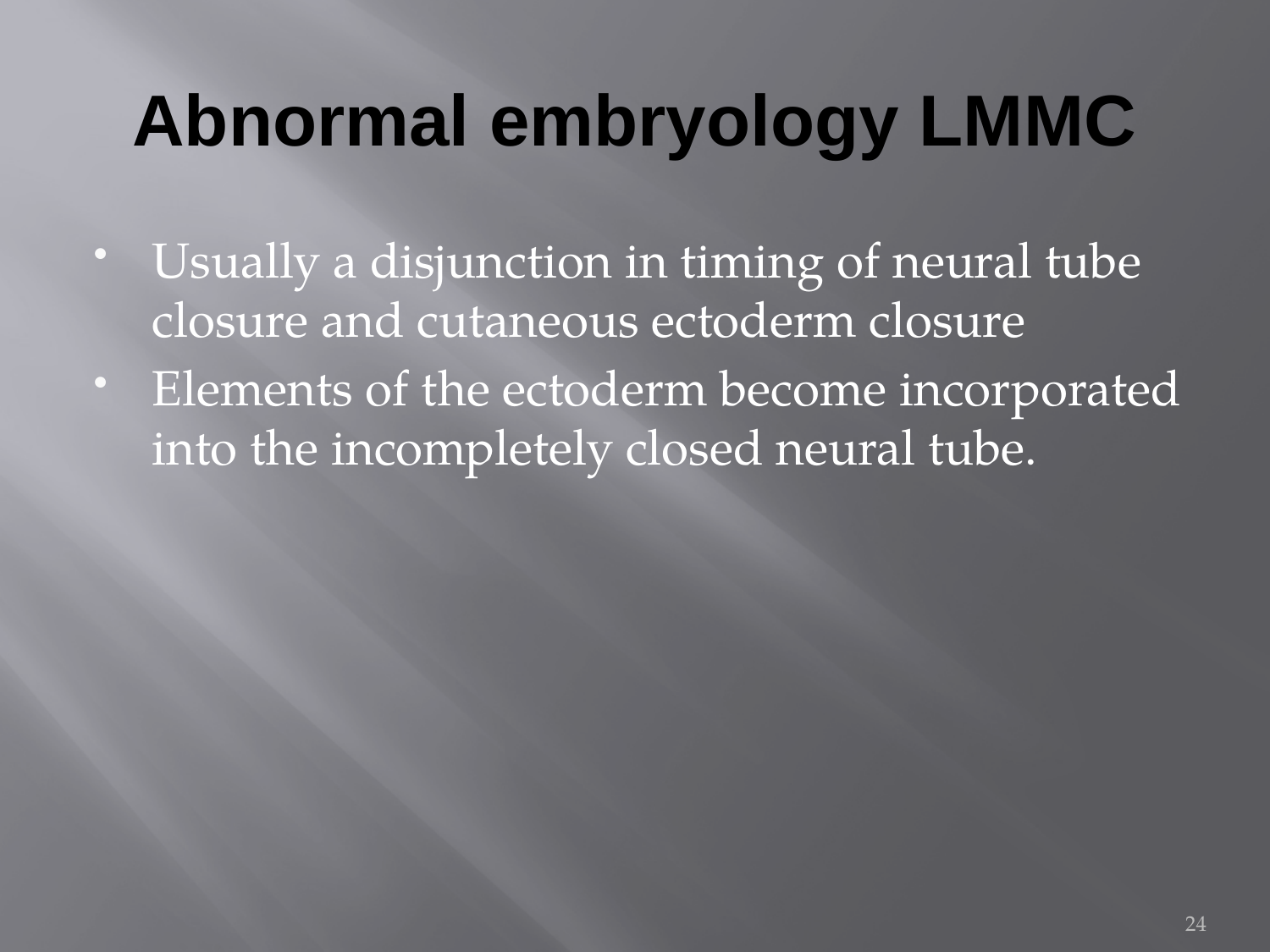

# Abnormal embryology LMMC
Usually a disjunction in timing of neural tube closure and cutaneous ectoderm closure
Elements of the ectoderm become incorporated into the incompletely closed neural tube.
24